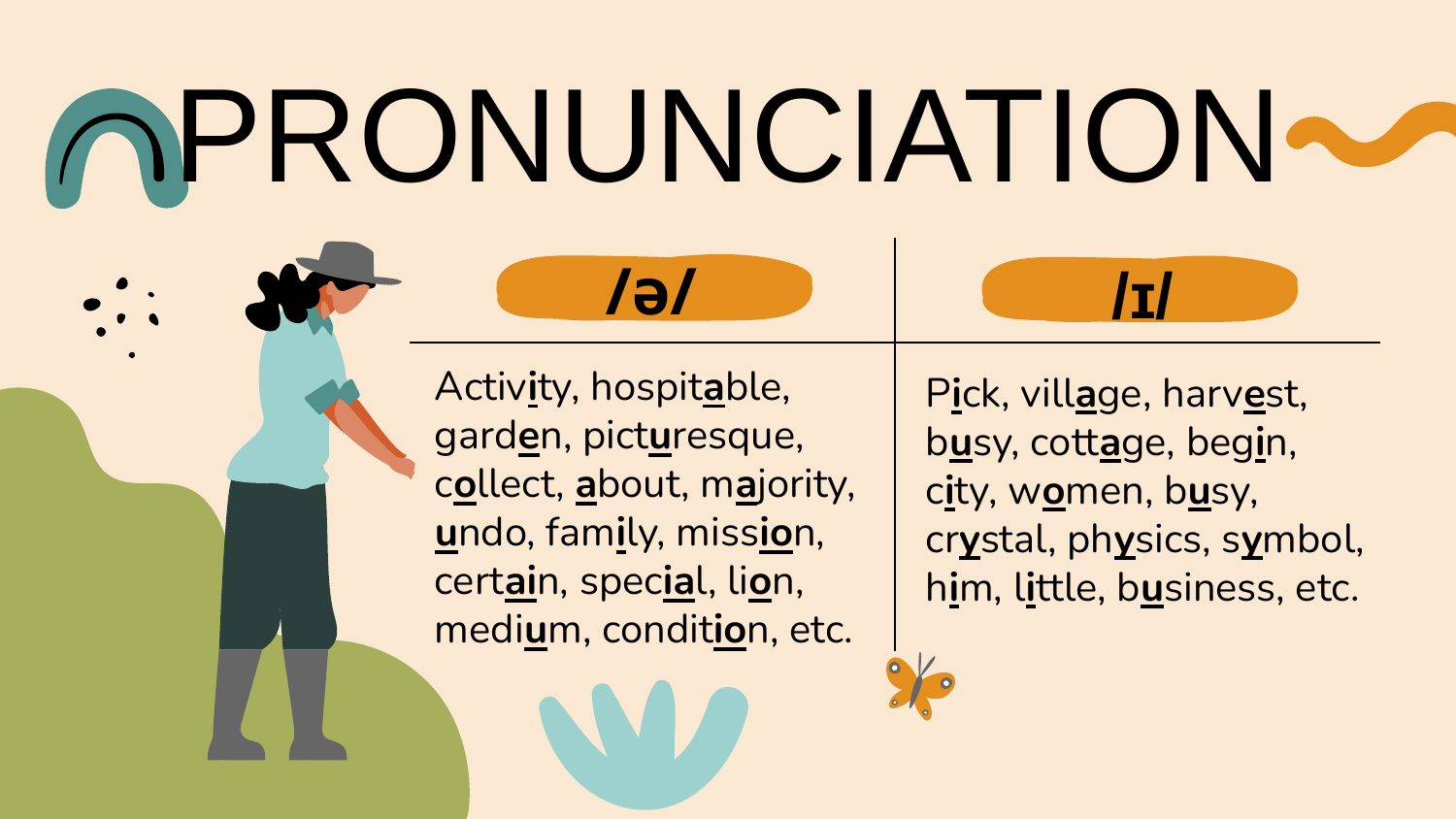

# PRONUNCIATION
/ə/
|  |  |
| --- | --- |
|  |  |
/ɪ/

Activity, hospitable, garden, picturesque, collect, about, majority, undo, family, mission, certain, special, lion, medium, condition, etc.
Pick, village, harvest, busy, cottage, begin, city, women, busy, crystal, physics, symbol, him, little, business, etc.